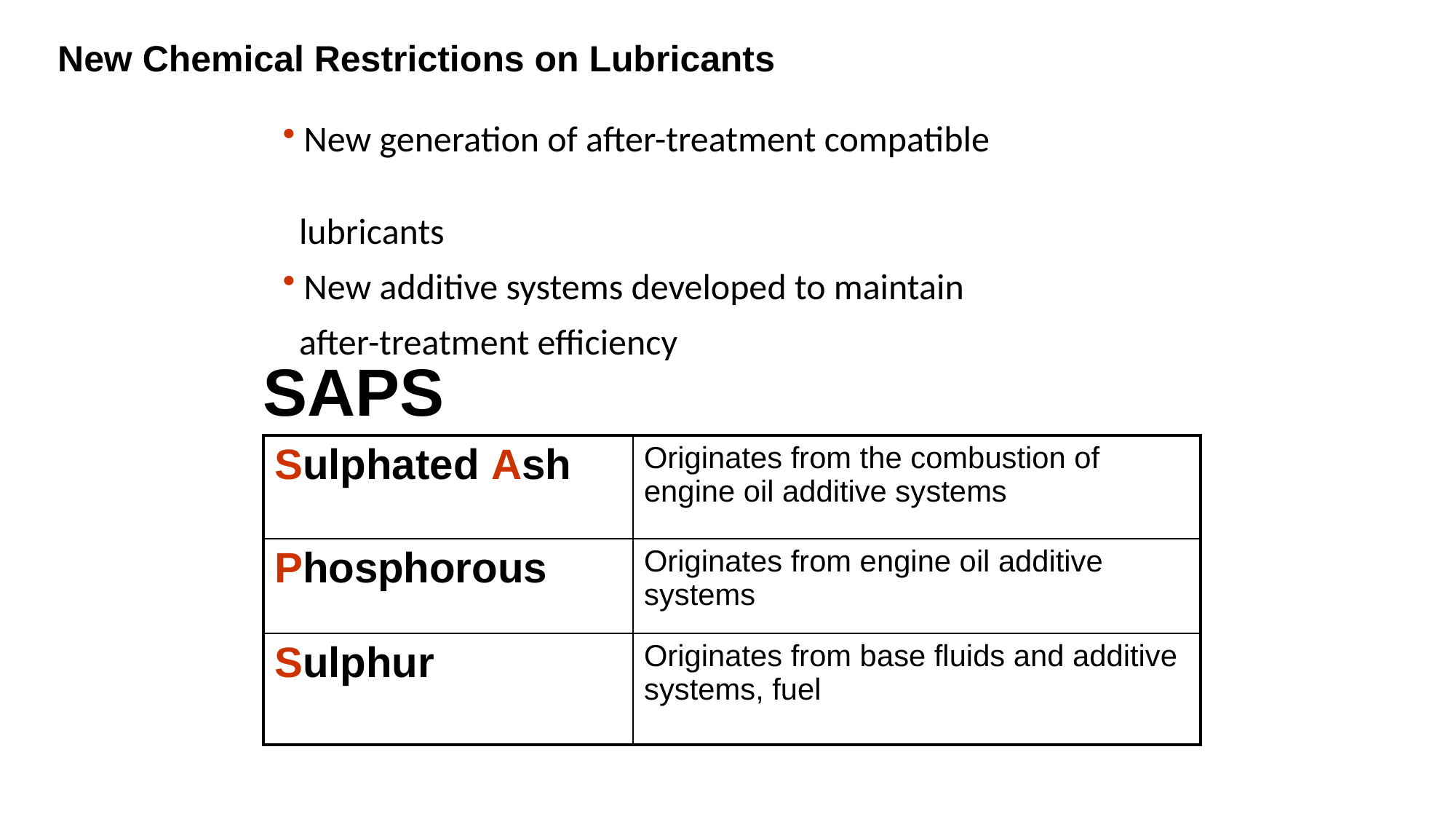

New Chemical Restrictions on Lubricants
 New generation of after-treatment compatible
  lubricants
 New additive systems developed to maintain
  after-treatment efficiency

SAPS
| Sulphated Ash | Originates from the combustion of engine oil additive systems |
| --- | --- |
| Phosphorous | Originates from engine oil additive systems |
| Sulphur | Originates from base fluids and additive systems, fuel |